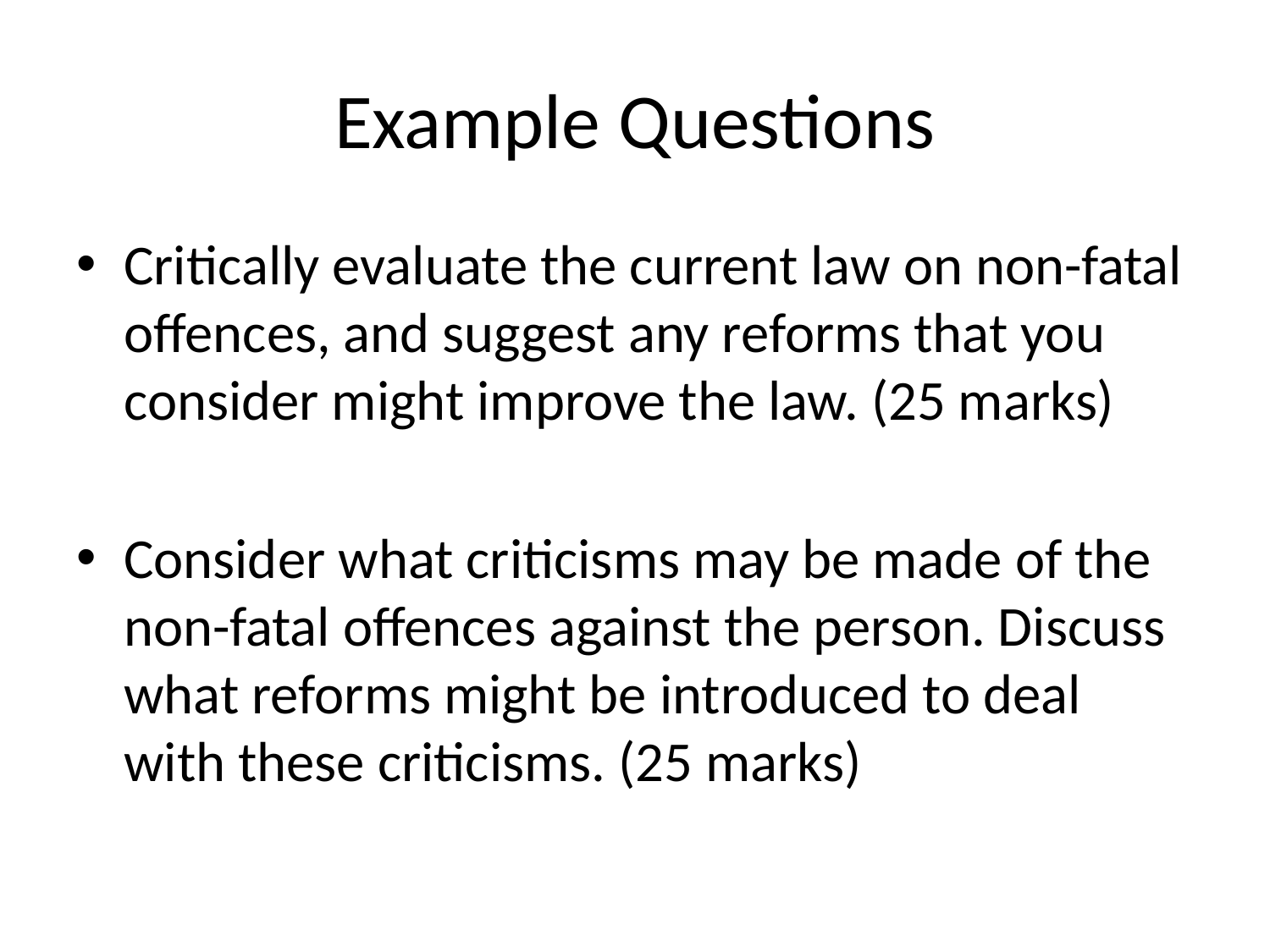

# Example Questions
Critically evaluate the current law on non-fatal offences, and suggest any reforms that you consider might improve the law. (25 marks)

Consider what criticisms may be made of the non-fatal offences against the person. Discuss what reforms might be introduced to deal with these criticisms. (25 marks)